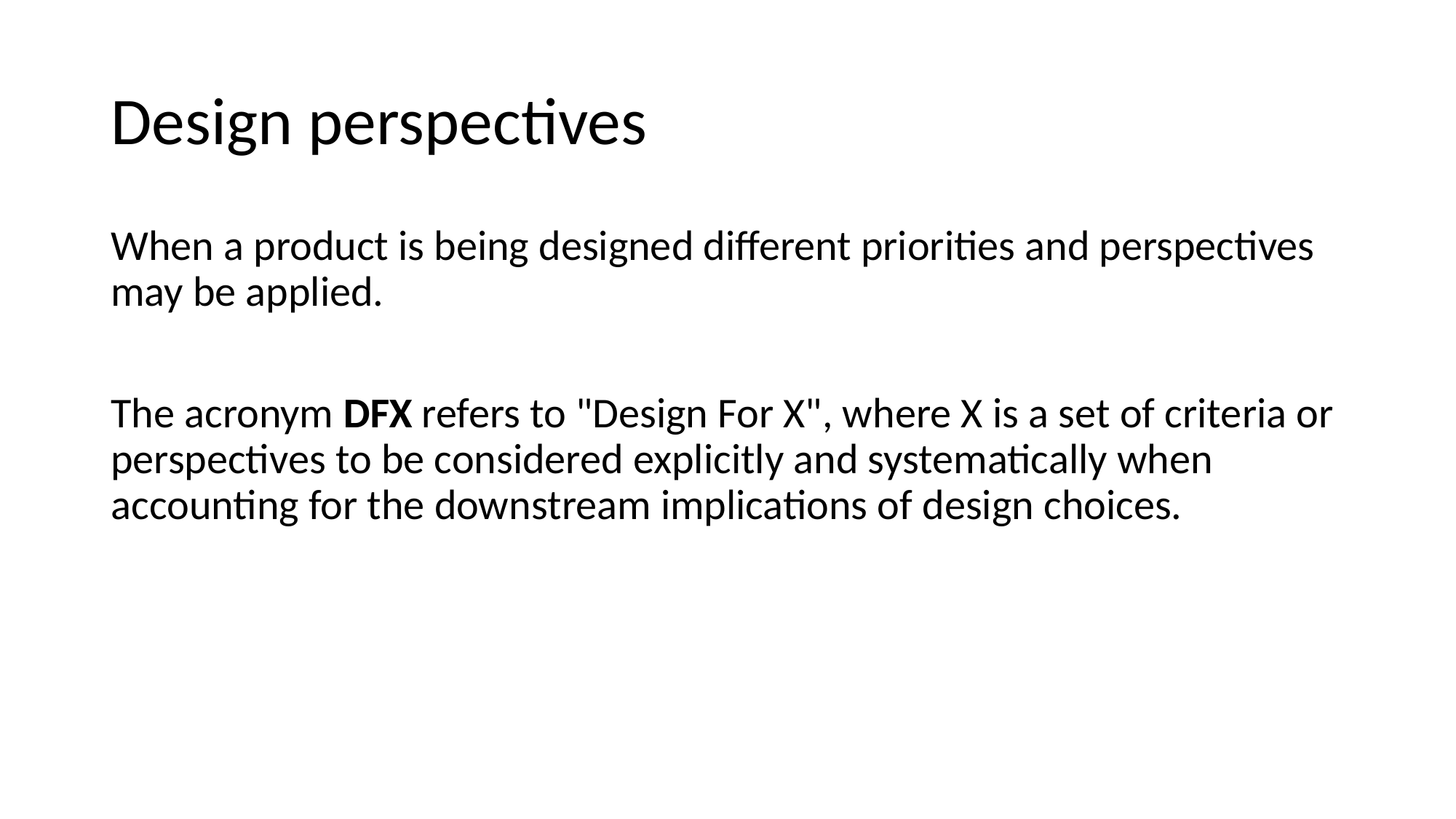

# Design perspectives
When a product is being designed different priorities and perspectives may be applied.

The acronym DFX refers to "Design For X", where X is a set of criteria or perspectives to be considered explicitly and systematically when accounting for the downstream implications of design choices.